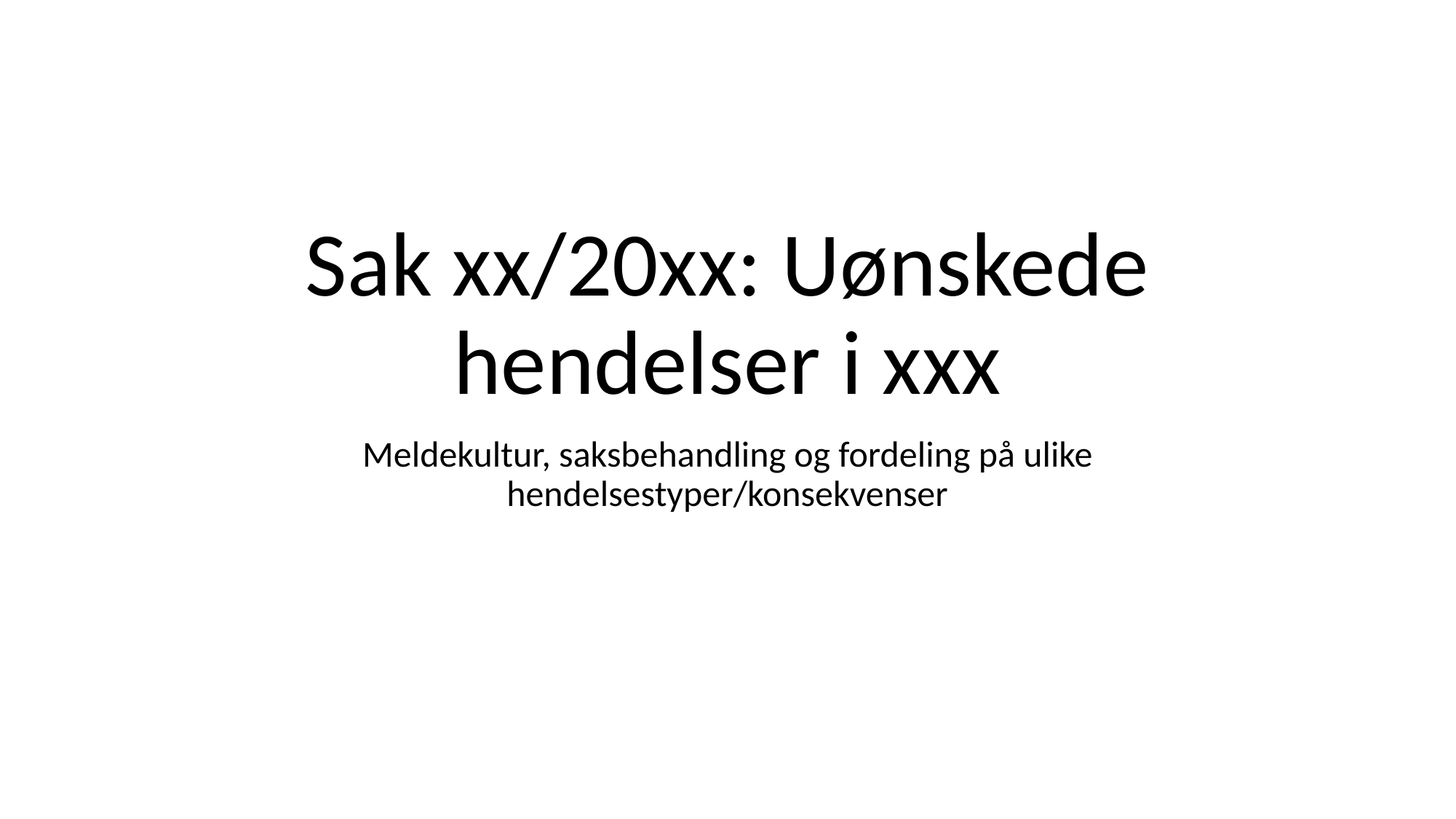

# Sak xx/20xx: Uønskede hendelser i xxx
Meldekultur, saksbehandling og fordeling på ulike hendelsestyper/konsekvenser